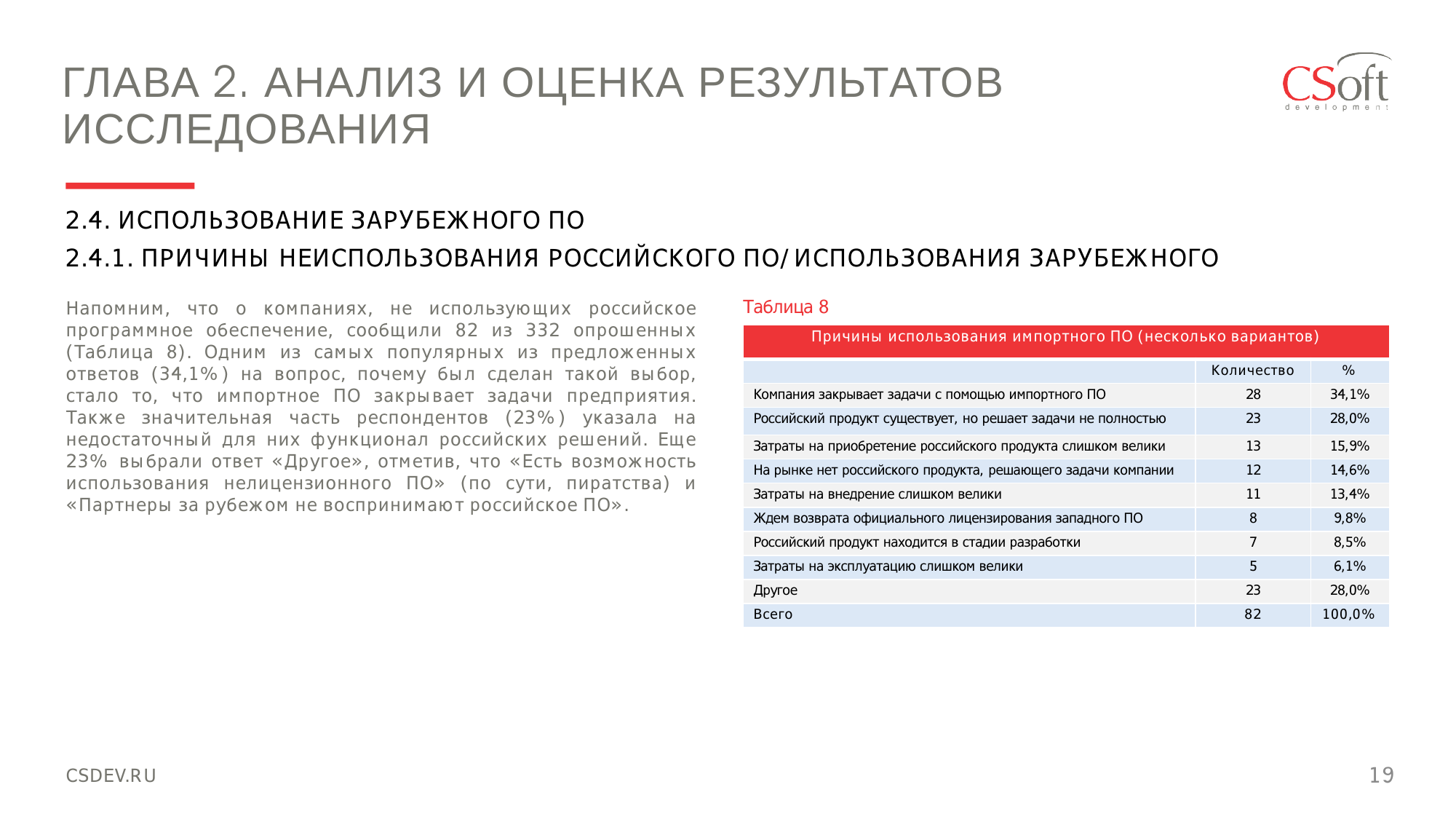

ГЛАВА 2. АНАЛИЗ И ОЦЕНКА РЕЗУЛЬТАТОВ ИССЛЕДОВАНИЯ

2.4. ИСПОЛЬЗОВАНИЕ ЗАРУБЕЖНОГО ПО
2.4.1. ПРИЧИНЫ НЕИСПОЛЬЗОВАНИЯ РОССИЙСКОГО ПО/ИСПОЛЬЗОВАНИЯ ЗАРУБЕЖНОГО
Таблица 8
Напомним, что о компаниях, не использующих российское программное обеспечение, сообщили 82 из 332 опрошенных (Таблица 8). Одним из самых популярных из предложенных ответов (34,1%) на вопрос, почему был сделан такой выбор, стало то, что импортное ПО закрывает задачи предприятия. Также значительная часть респондентов (23%) указала на недостаточный для них функционал российских решений. Еще 23% выбрали ответ «Другое», отметив, что «Есть возможность использования нелицензионного ПО» (по сути, пиратства) и «Партнеры за рубежом не воспринимают российское ПО».
| Причины использования импортного ПО (несколько вариантов) |  |  |
| --- | --- | --- |
|  | Количество | % |
| Компания закрывает задачи с помощью импортного ПО | 28 | 34,1% |
| Российский продукт существует, но решает задачи не полностью | 23 | 28,0% |
| Затраты на приобретение российского продукта слишком велики | 13 | 15,9% |
| На рынке нет российского продукта, решающего задачи компании | 12 | 14,6% |
| Затраты на внедрение слишком велики | 11 | 13,4% |
| Ждем возврата официального лицензирования западного ПО | 8 | 9,8% |
| Российский продукт находится в стадии разработки | 7 | 8,5% |
| Затраты на эксплуатацию слишком велики | 5 | 6,1% |
| Другое | 23 | 28,0% |
| Всего | 82 | 100,0% |
CSDEV.RU